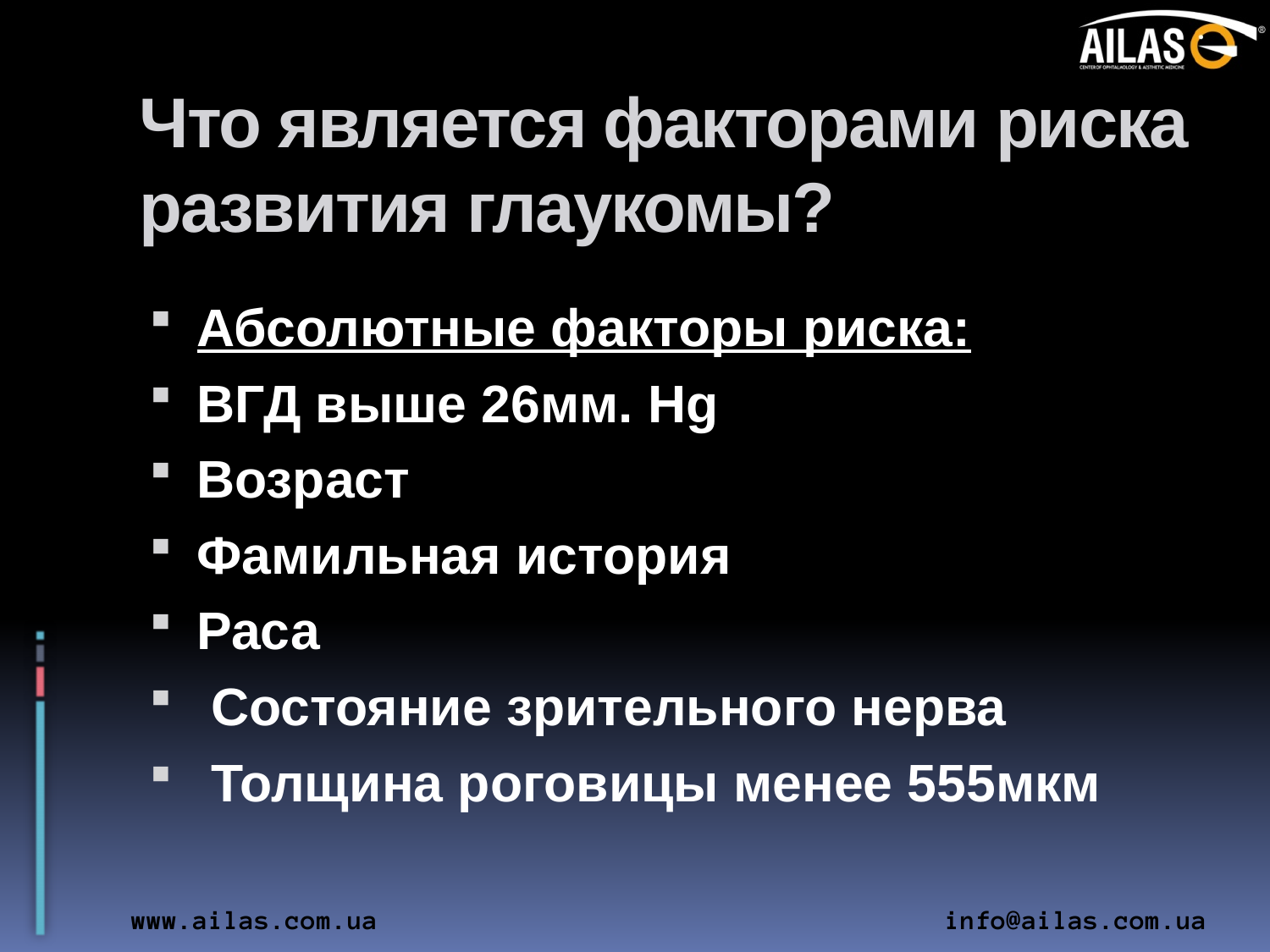

# Что является факторами риска развития глаукомы?
Абсолютные факторы риска:
ВГД выше 26мм. Hg
Возраст
Фамильная история
Раса
 Состояние зрительного нерва
 Толщина роговицы менее 555мкм